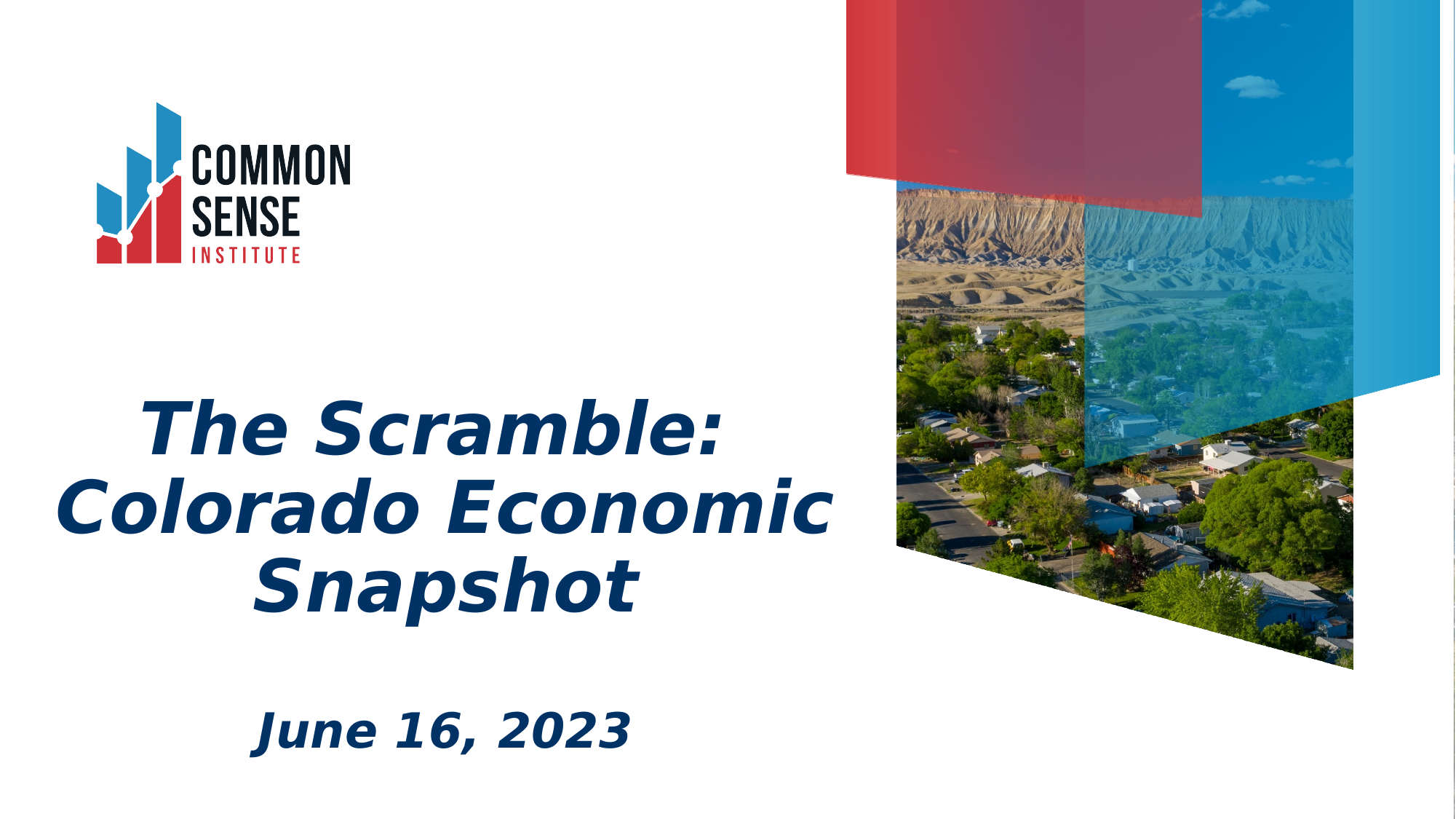

# The Scramble:  Colorado Economic Snapshot June 16, 2023